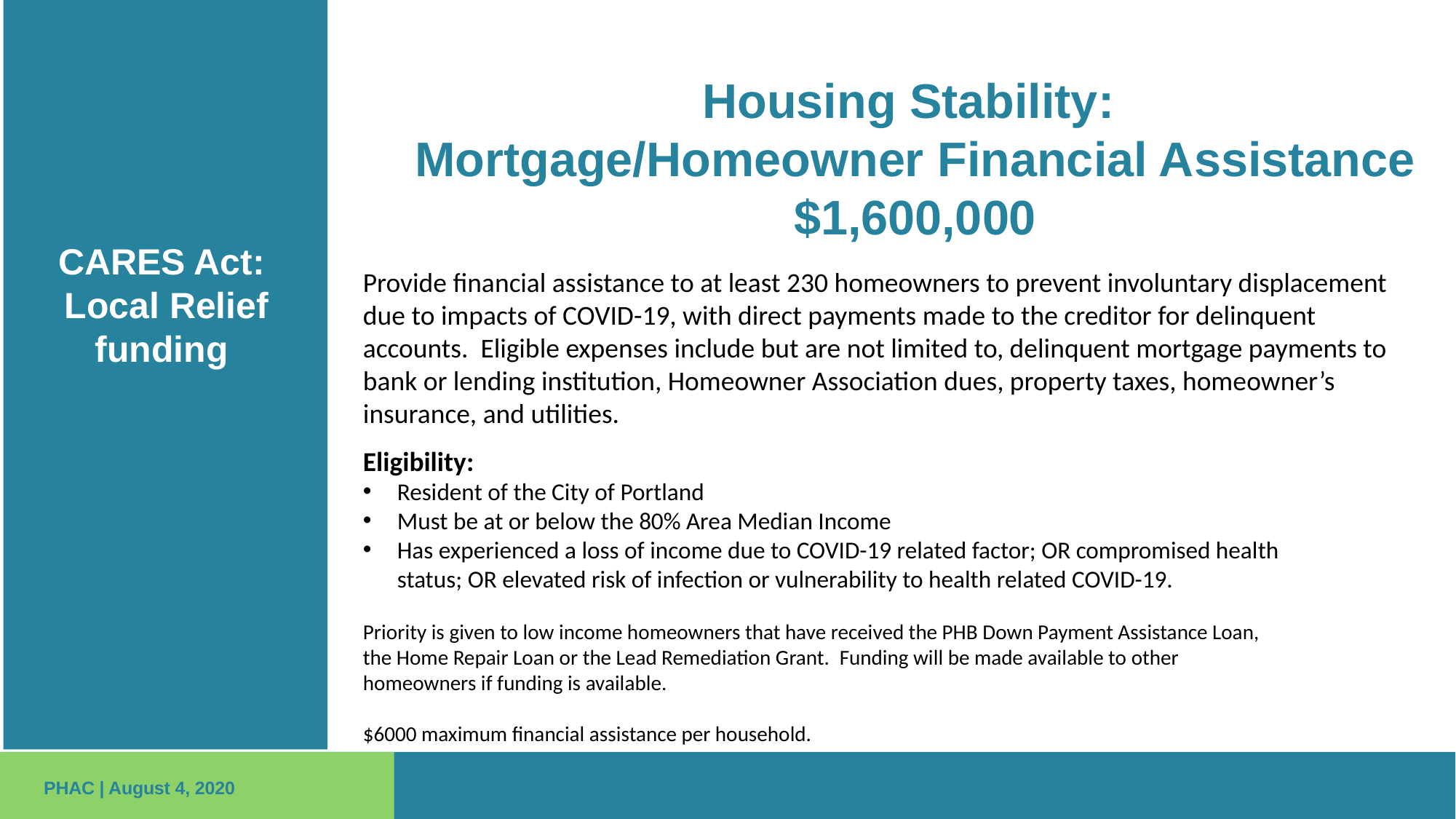

# Housing Stability: Mortgage/Homeowner Financial Assistance $1,600,000
CARES Act:
Local Relief funding

Provide financial assistance to at least 230 homeowners to prevent involuntary displacement due to impacts of COVID-19, with direct payments made to the creditor for delinquent accounts.  Eligible expenses include but are not limited to, delinquent mortgage payments to bank or lending institution, Homeowner Association dues, property taxes, homeowner’s insurance, and utilities.

Eligibility:
Resident of the City of Portland
Must be at or below the 80% Area Median Income
Has experienced a loss of income due to COVID-19 related factor; OR compromised health status; OR elevated risk of infection or vulnerability to health related COVID-19.

Priority is given to low income homeowners that have received the PHB Down Payment Assistance Loan, the Home Repair Loan or the Lead Remediation Grant.  Funding will be made available to other homeowners if funding is available.

$6000 maximum financial assistance per household.

PHAC | August 4, 2020